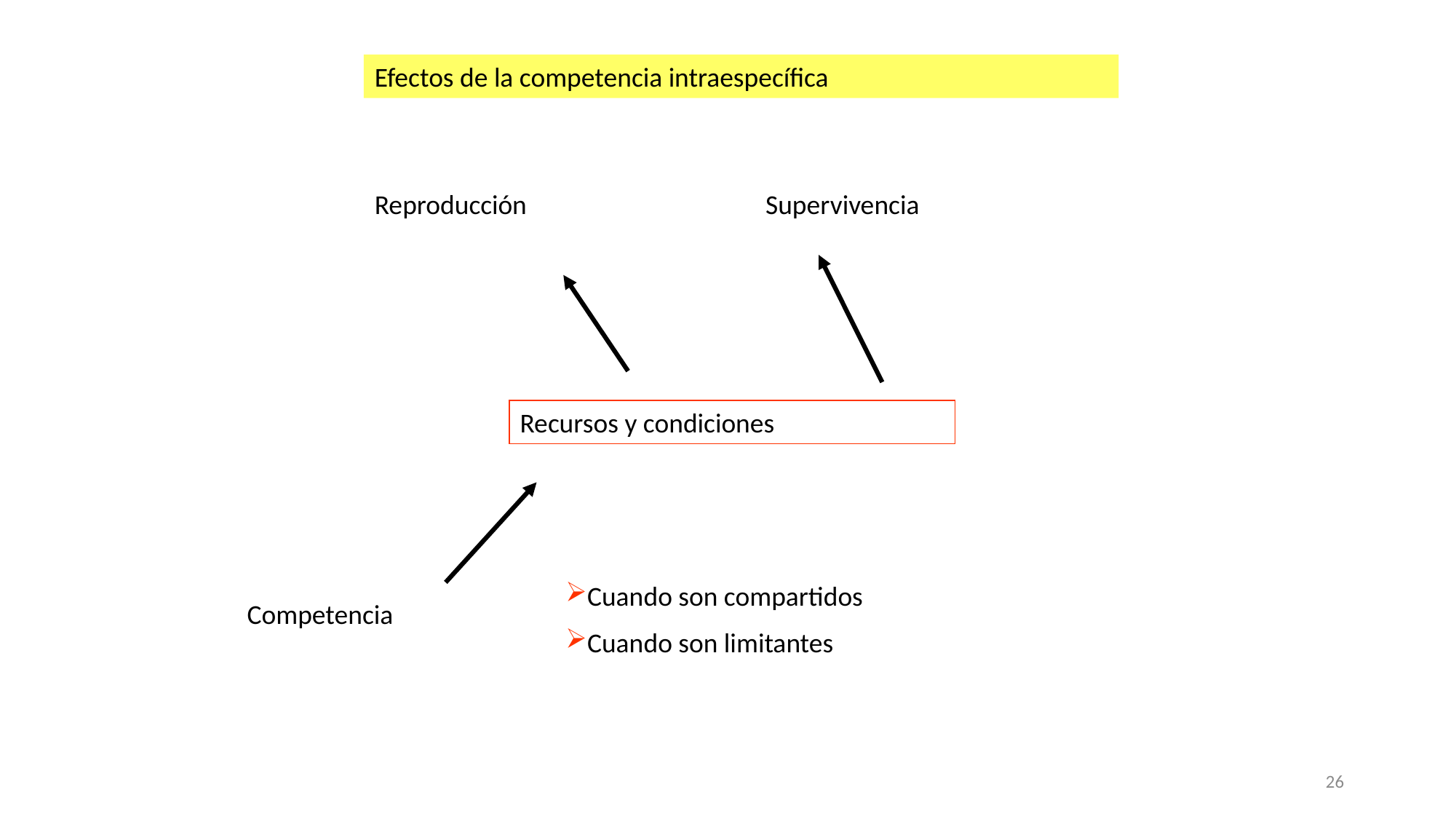

Efectos de la competencia intraespecífica
Reproducción
Supervivencia

Recursos y condiciones

Cuando son compartidos
Cuando son limitantes
Competencia
26